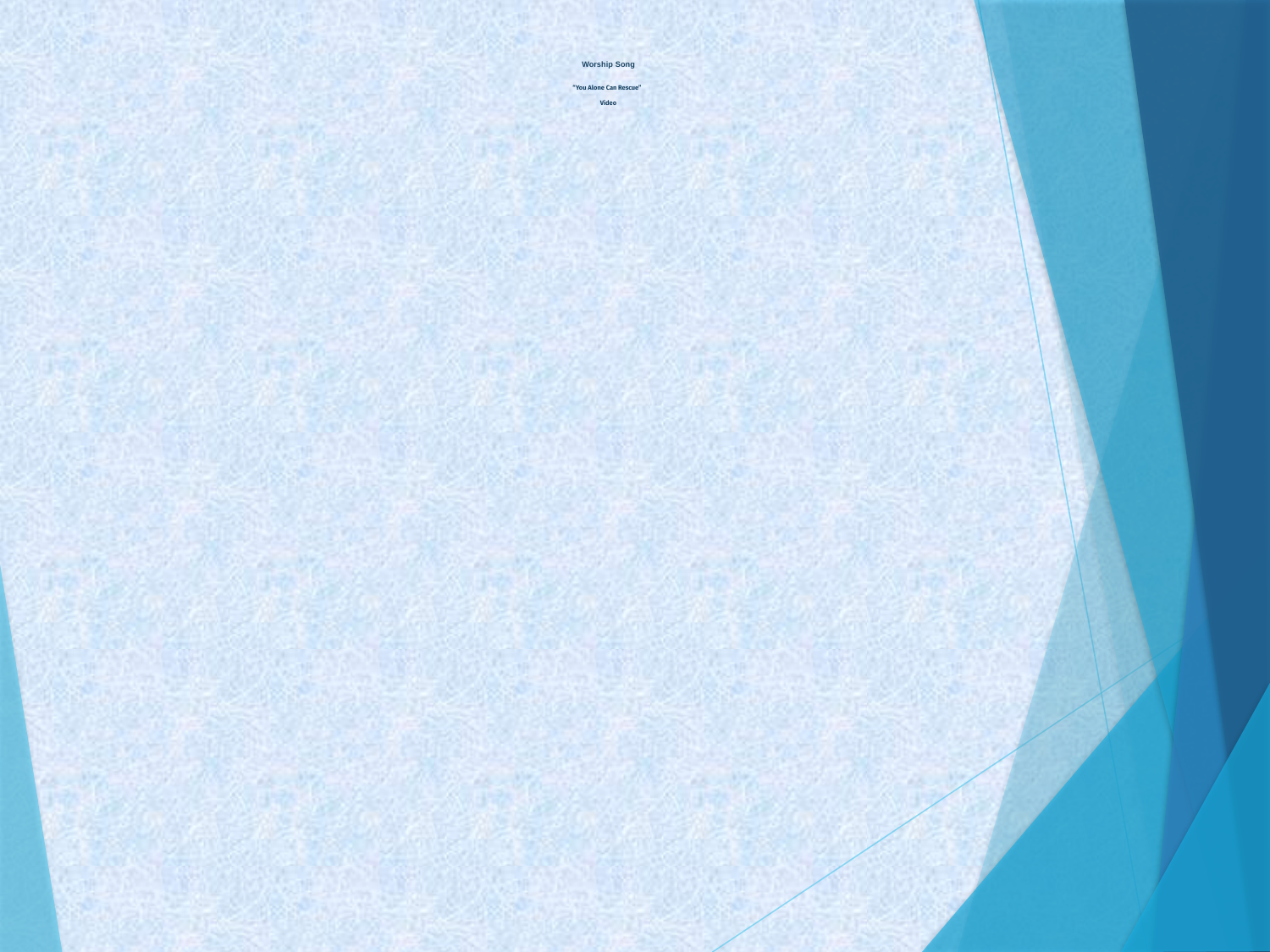

# Worship Song “You Alone Can Rescue” Video